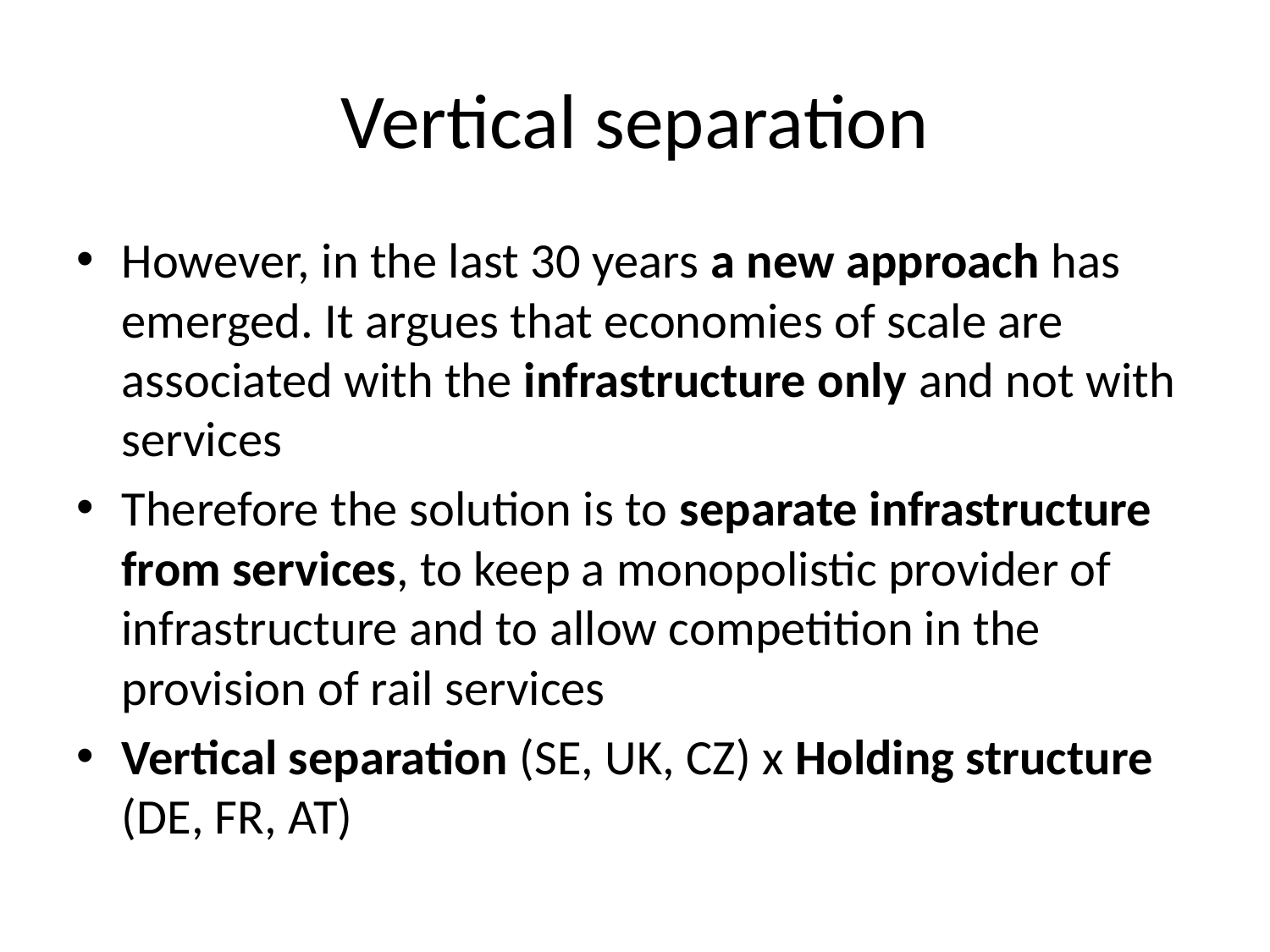

# Vertical separation
However, in the last 30 years a new approach has emerged. It argues that economies of scale are associated with the infrastructure only and not with services
Therefore the solution is to separate infrastructure from services, to keep a monopolistic provider of infrastructure and to allow competition in the provision of rail services
Vertical separation (SE, UK, CZ) x Holding structure (DE, FR, AT)